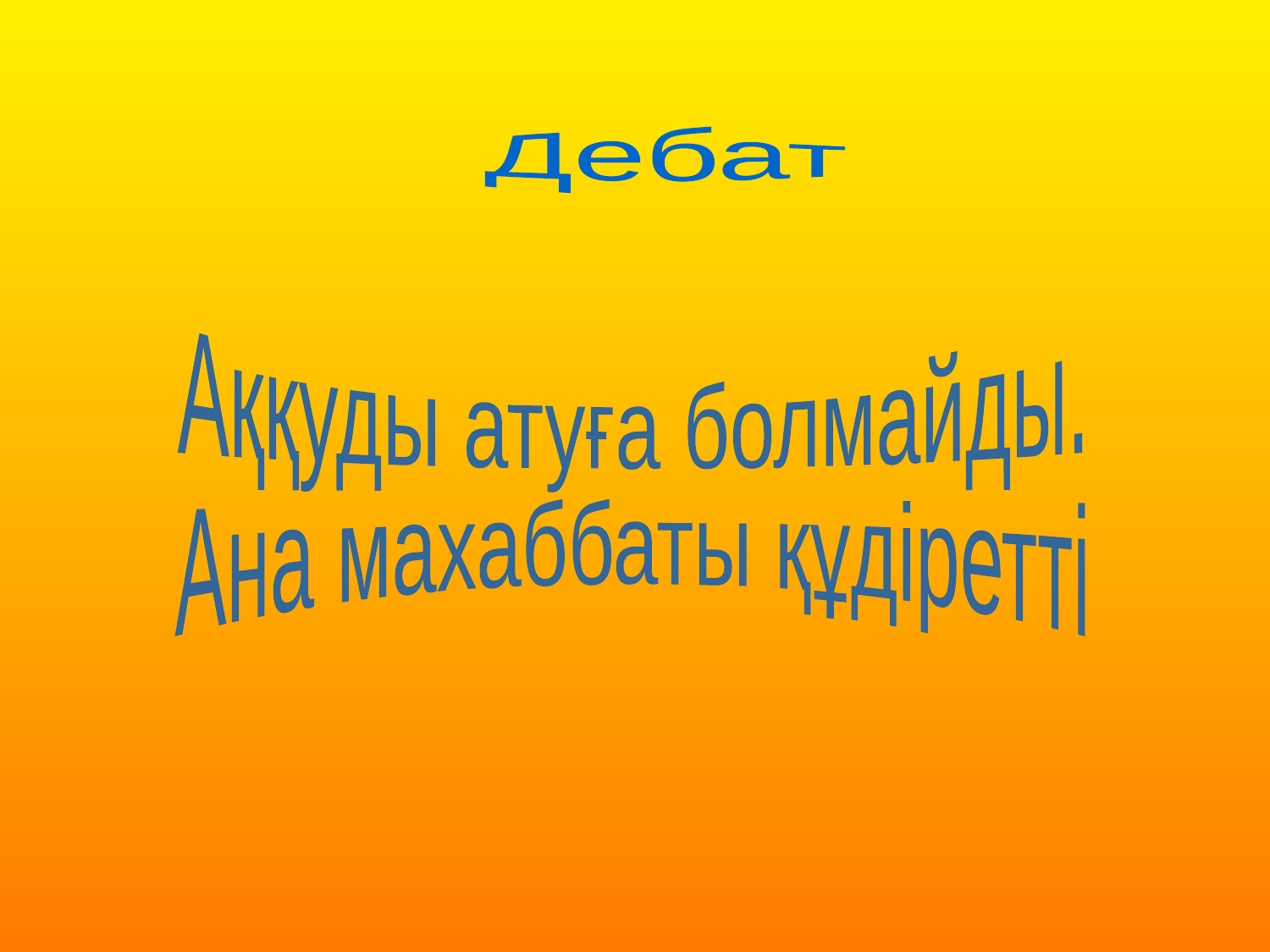

Дебат
Аққуды атуға болмайды.
Ана махаббаты құдіретті